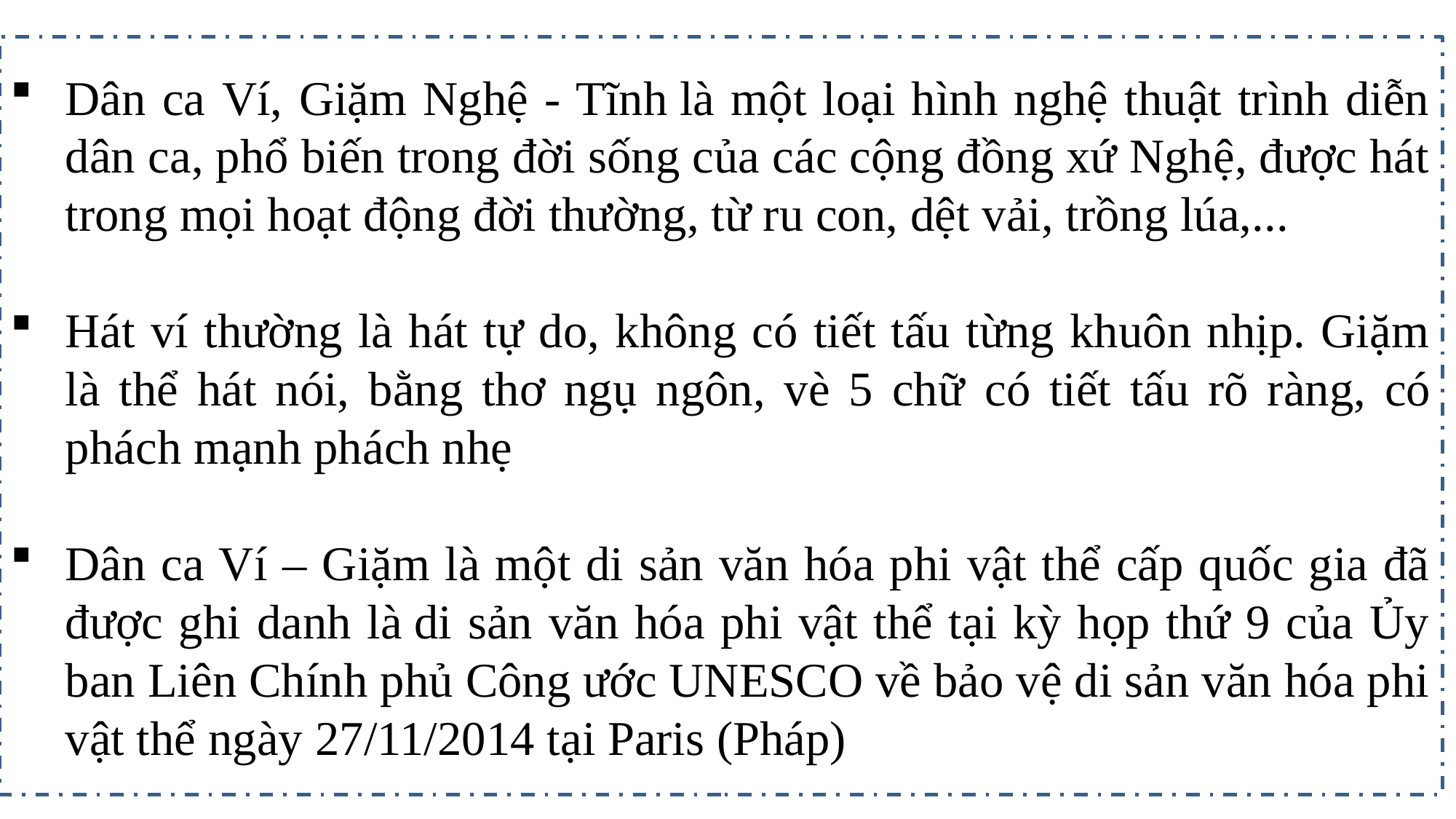

Dân ca Ví, Giặm Nghệ - Tĩnh là một loại hình nghệ thuật trình diễn dân ca, phổ biến trong đời sống của các cộng đồng xứ Nghệ, được hát trong mọi hoạt động đời thường, từ ru con, dệt vải, trồng lúa,...

Hát ví thường là hát tự do, không có tiết tấu từng khuôn nhịp. Giặm là thể hát nói, bằng thơ ngụ ngôn, vè 5 chữ có tiết tấu rõ ràng, có phách mạnh phách nhẹ

Dân ca Ví – Giặm là một di sản văn hóa phi vật thể cấp quốc gia đã được ghi danh là di sản văn hóa phi vật thể tại kỳ họp thứ 9 của Ủy ban Liên Chính phủ Công ước UNESCO về bảo vệ di sản văn hóa phi vật thể ngày 27/11/2014 tại Paris (Pháp)